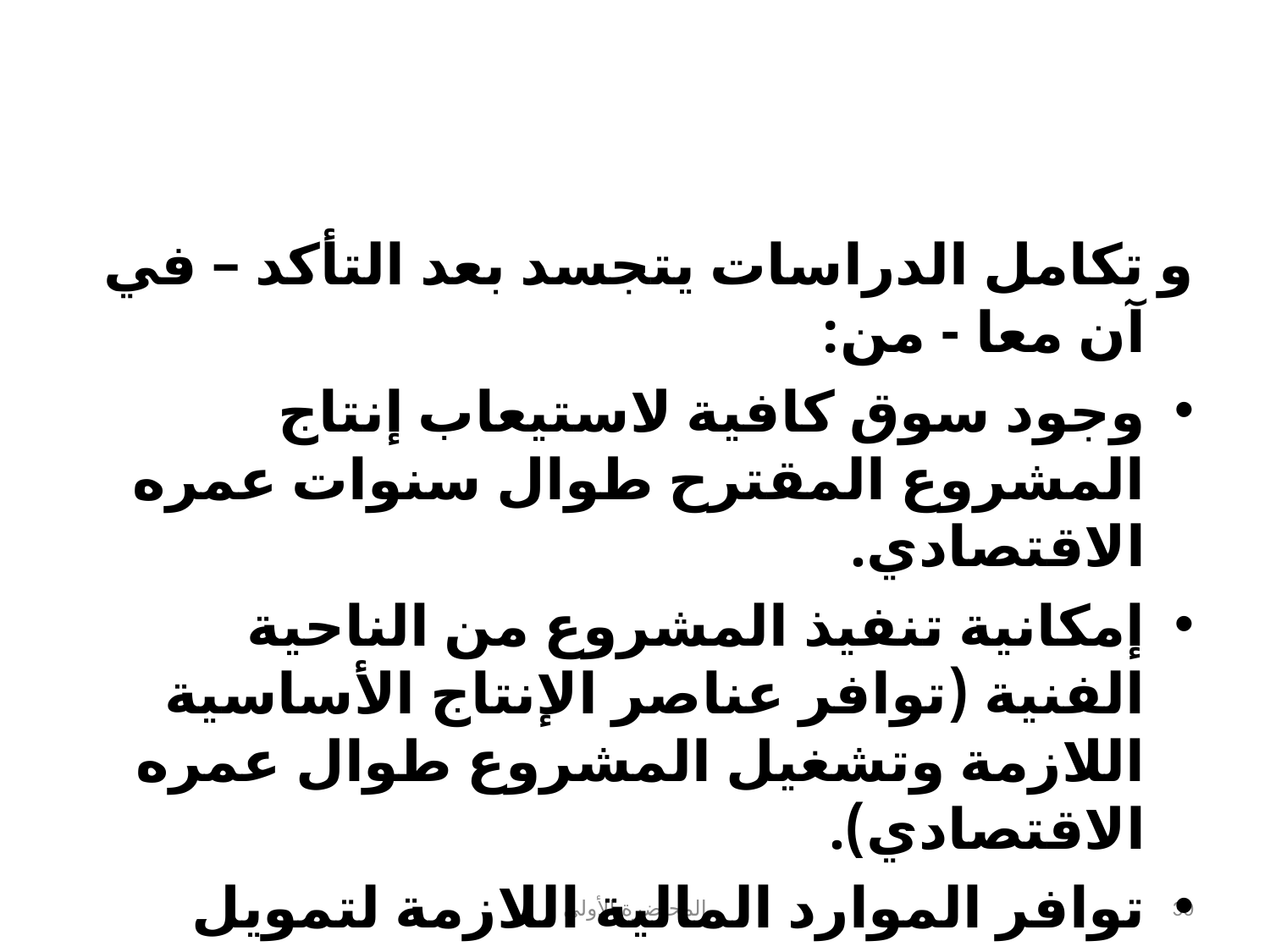

#
و تكامل الدراسات يتجسد بعد التأكد – في آن معا - من:
وجود سوق كافية لاستيعاب إنتاج المشروع المقترح طوال سنوات عمره الاقتصادي.
إمكانية تنفيذ المشروع من الناحية الفنية (توافر عناصر الإنتاج الأساسية اللازمة وتشغيل المشروع طوال عمره الاقتصادي).
توافر الموارد المالية اللازمة لتمويل المشروع طوال عمره الاقتصادي.
المحاضرة الأولى
30